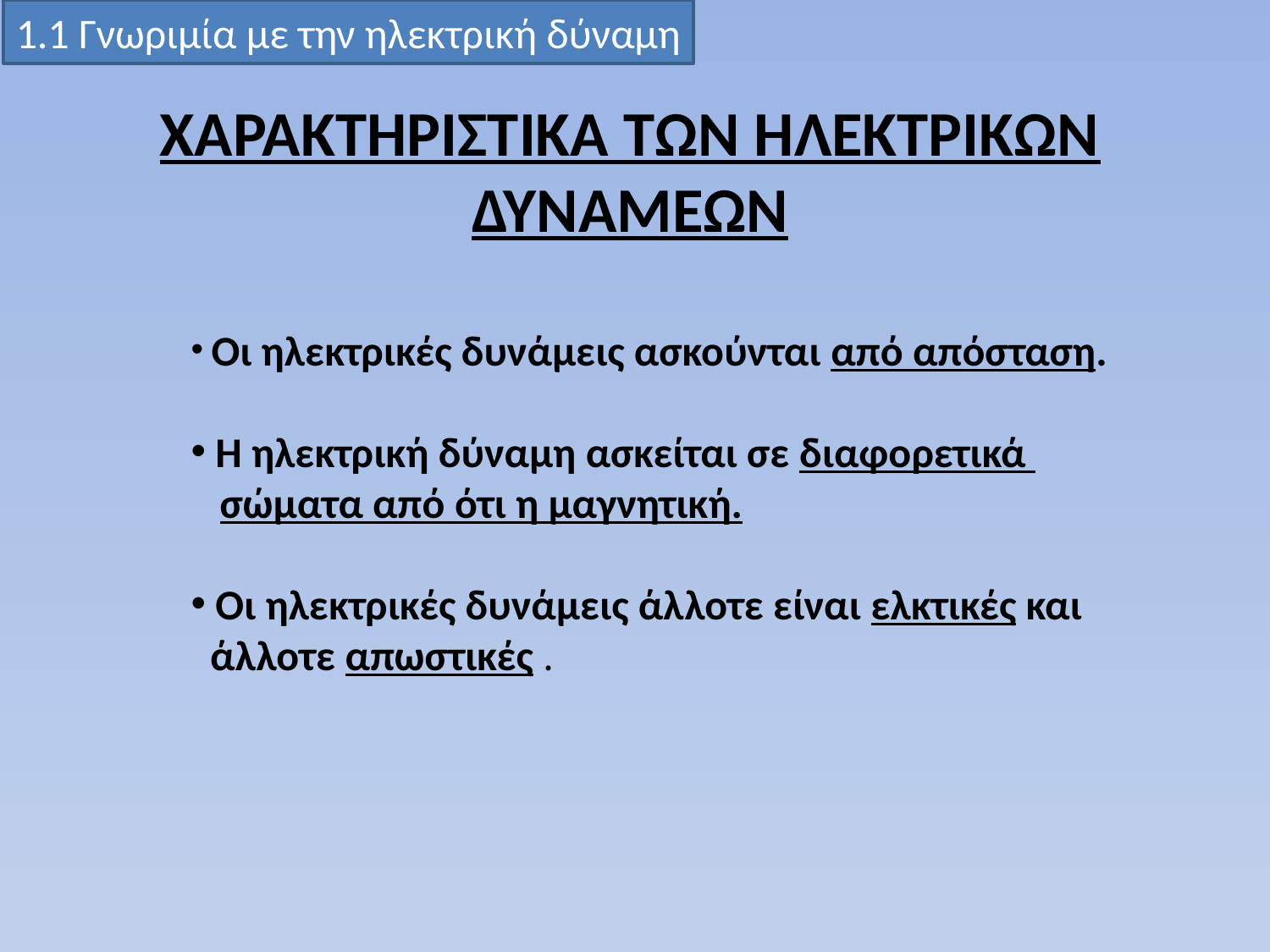

1.1 Γνωριμία με την ηλεκτρική δύναμη
ΧΑΡΑΚΤΗΡΙΣΤΙΚΑ ΤΩΝ ΗΛΕΚΤΡΙΚΩΝ ΔΥΝΑΜΕΩΝ
 Οι ηλεκτρικές δυνάμεις ασκούνται από απόσταση.

 Η ηλεκτρική δύναμη ασκείται σε διαφορετικά
   σώματα από ότι η μαγνητική.

 Οι ηλεκτρικές δυνάμεις άλλοτε είναι ελκτικές και
  άλλοτε απωστικές .